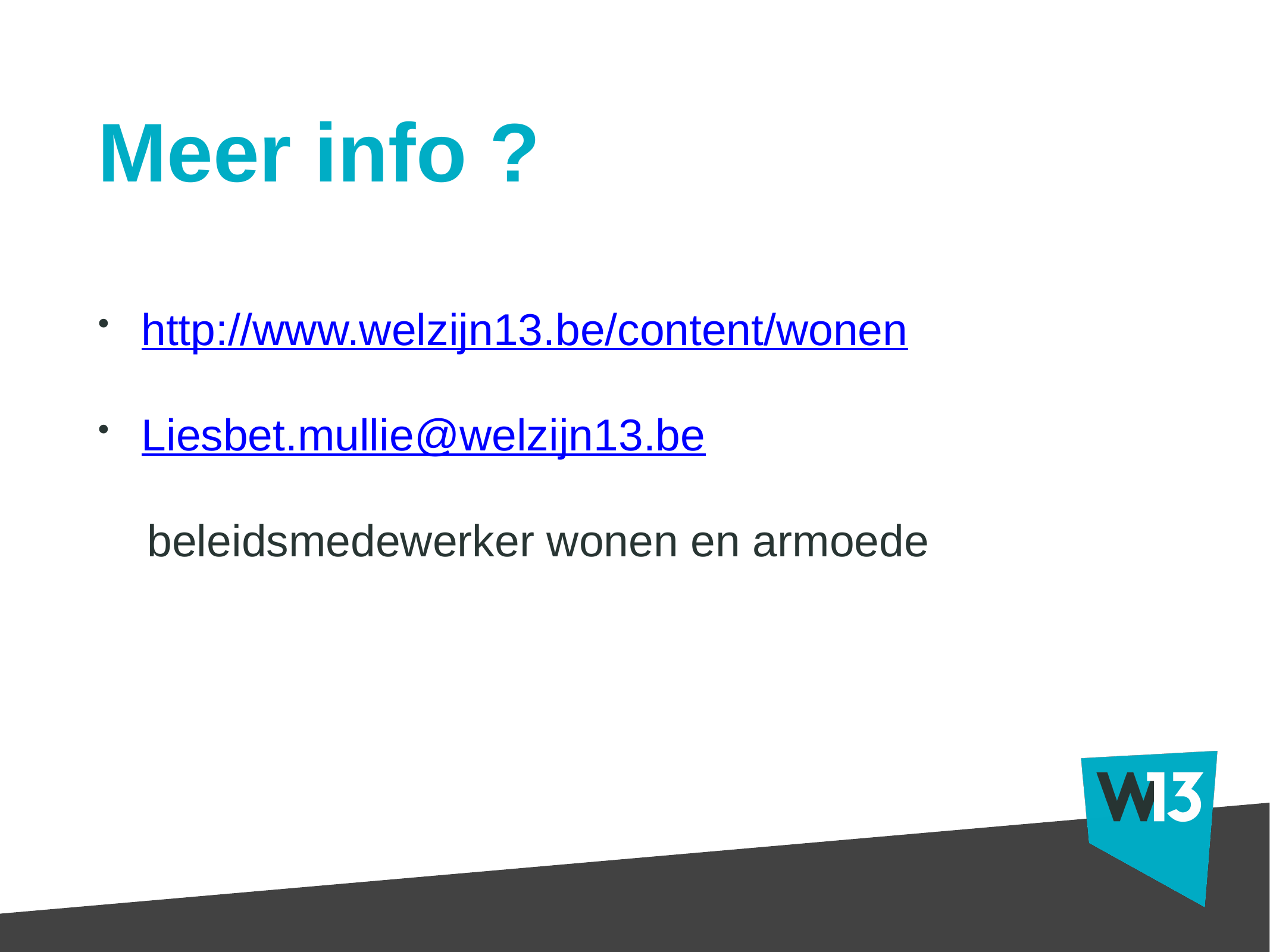

# Meer info ?
http://www.welzijn13.be/content/wonen
Liesbet.mullie@welzijn13.be
    beleidsmedewerker wonen en armoede